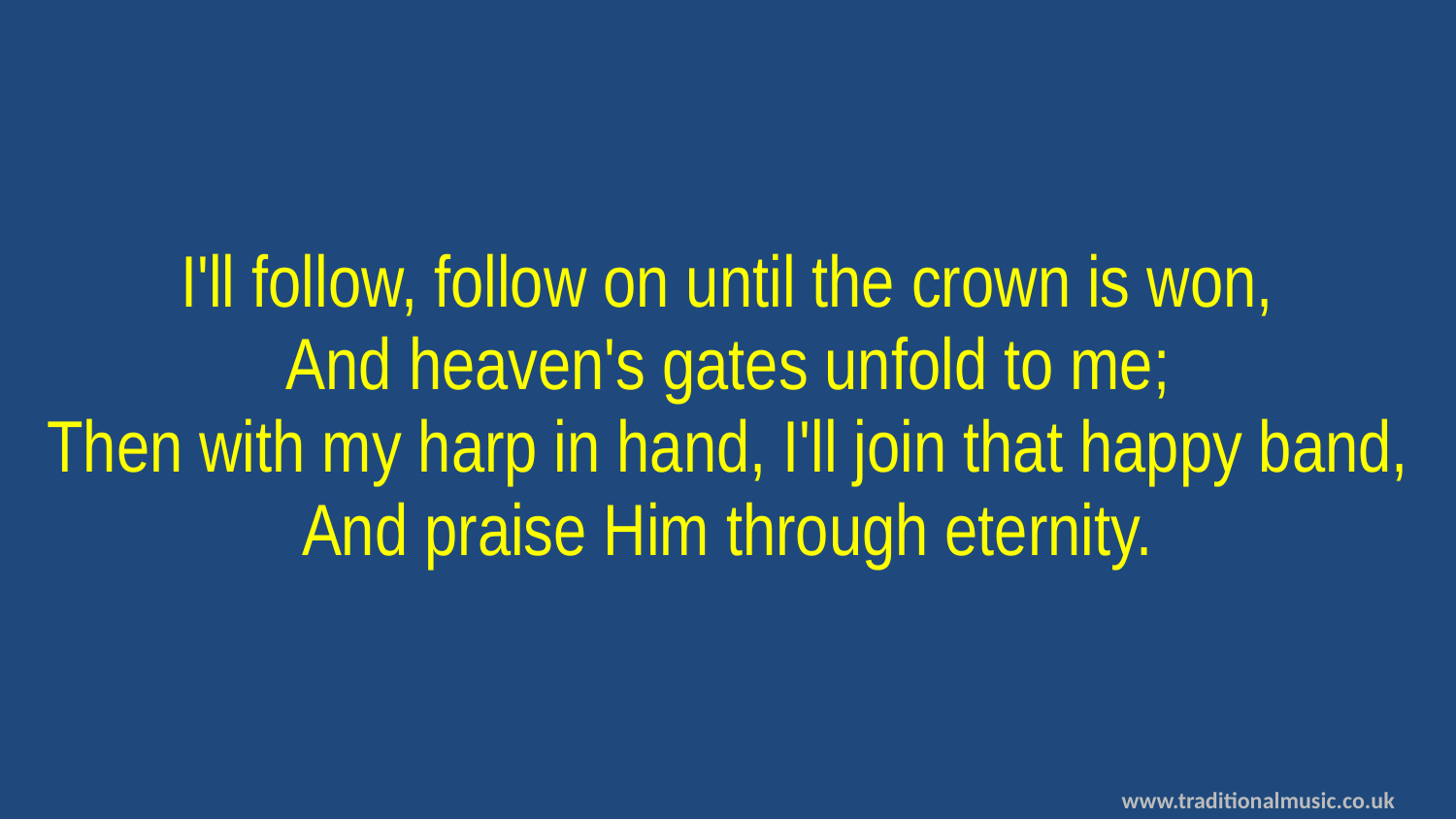

I'll follow, follow on until the crown is won,
And heaven's gates unfold to me;
Then with my harp in hand, I'll join that happy band,
And praise Him through eternity.